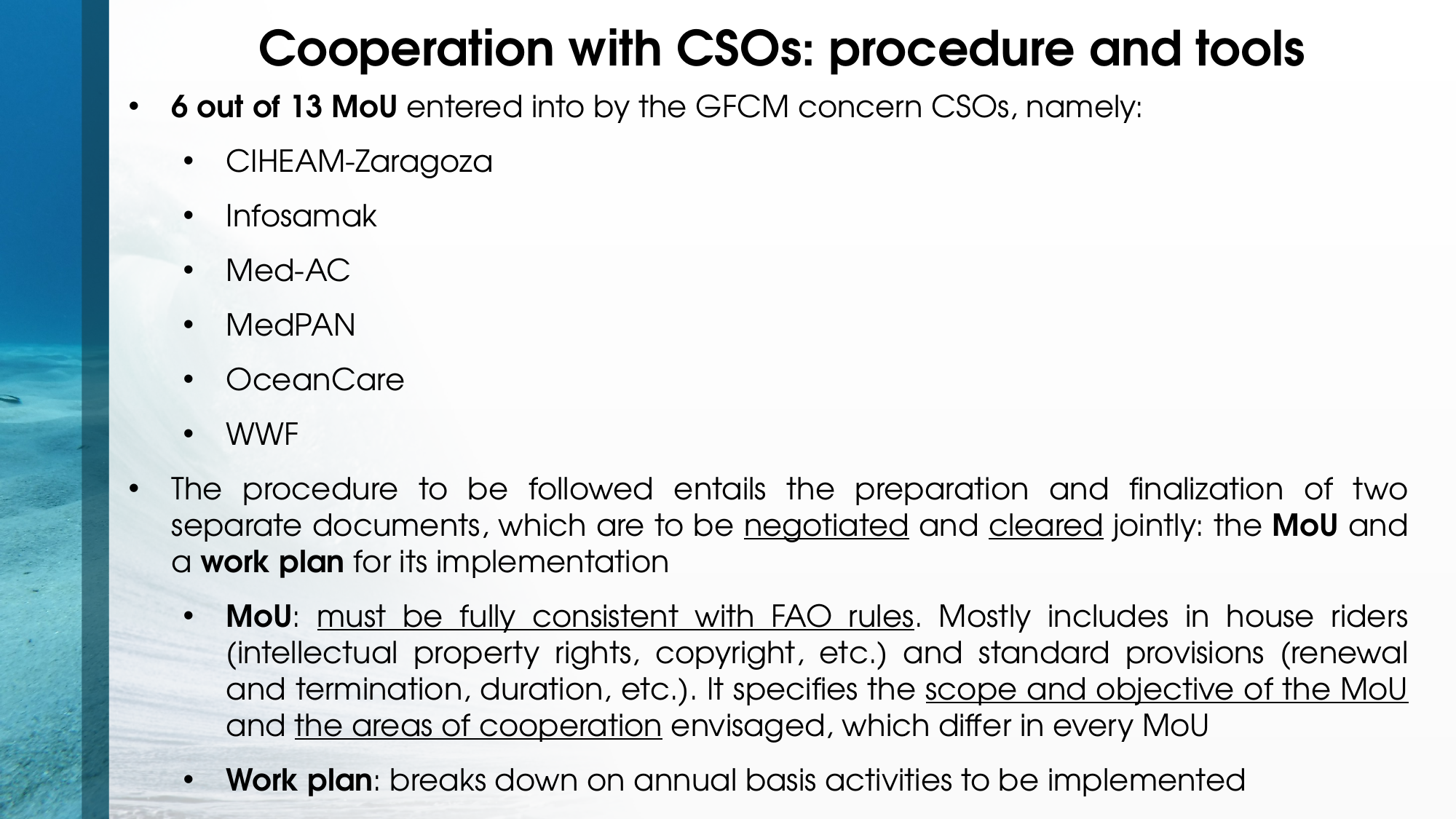

# Cooperation with CSOs: procedure and tools
6 out of 13 MoU entered into by the GFCM concern CSOs, namely:
CIHEAM-Zaragoza
Infosamak
Med-AC
MedPAN
OceanCare
WWF
The procedure to be followed entails the preparation and finalization of two separate documents, which are to be negotiated and cleared jointly: the MoU and a work plan for its implementation
MoU: must be fully consistent with FAO rules. Mostly includes in house riders (intellectual property rights, copyright, etc.) and standard provisions (renewal and termination, duration, etc.). It specifies the scope and objective of the MoU and the areas of cooperation envisaged, which differ in every MoU
Work plan: breaks down on annual basis activities to be implemented